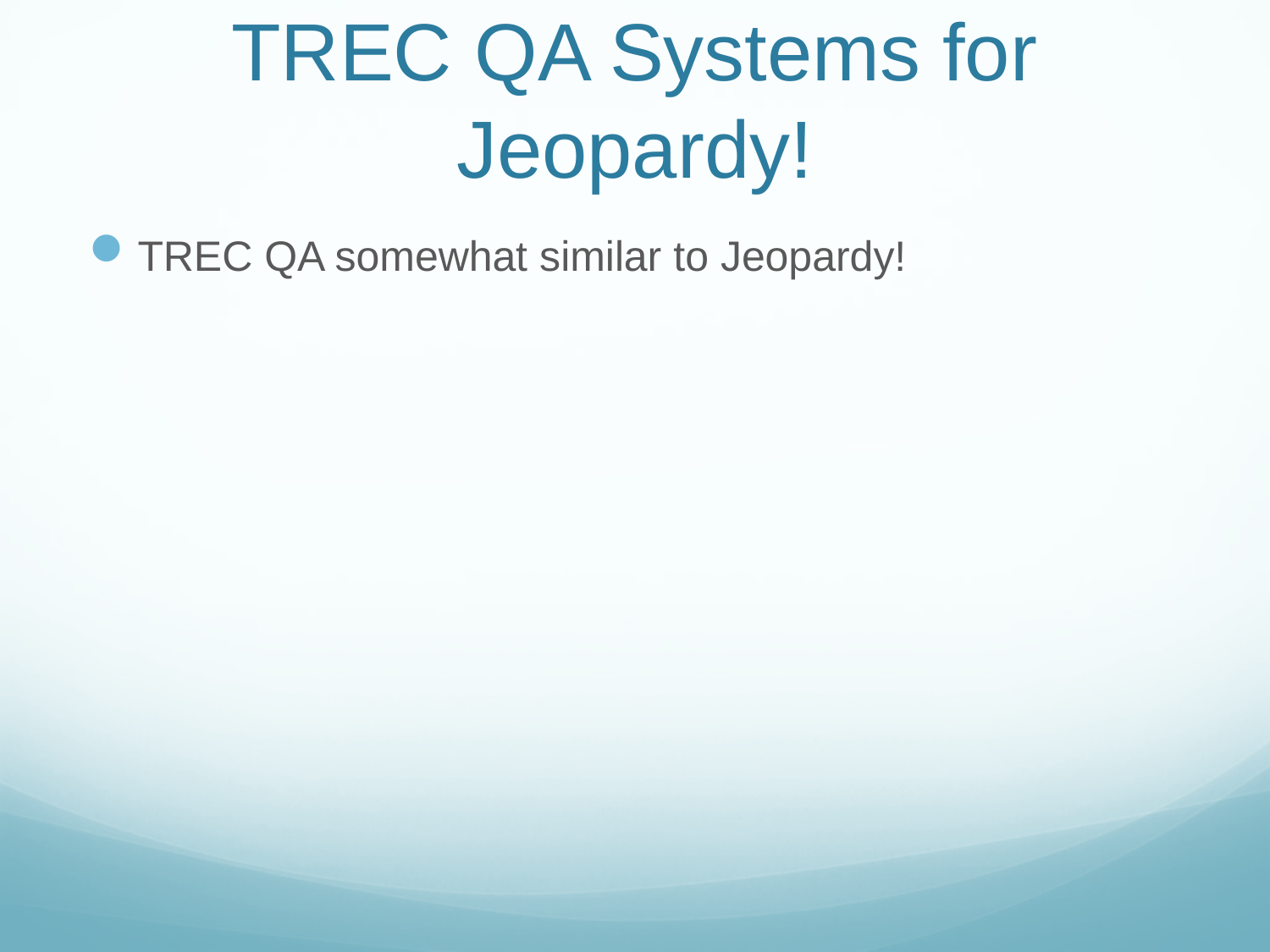

# TREC QA Systems for Jeopardy!
TREC QA somewhat similar to Jeopardy!